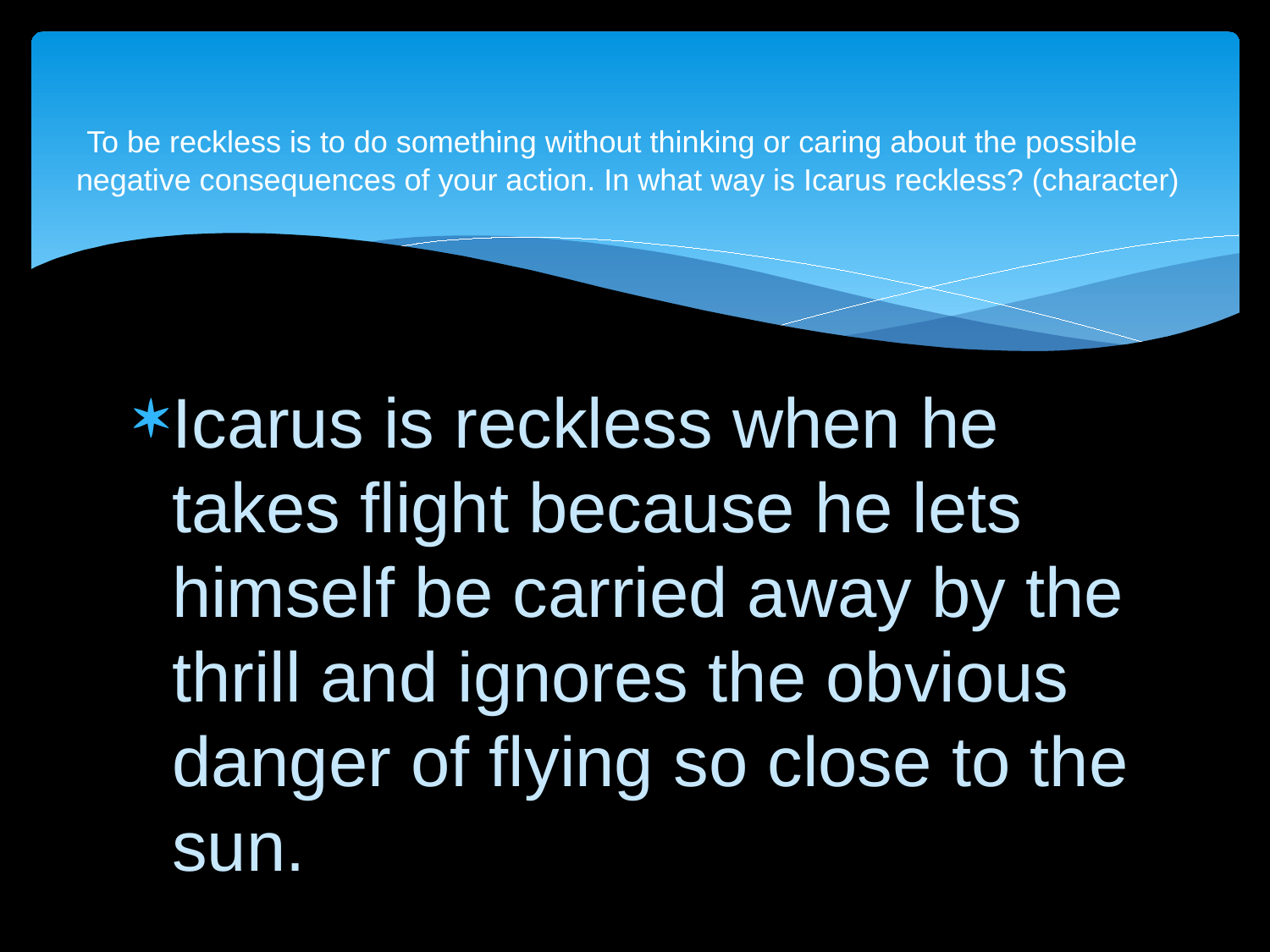

# To be reckless is to do something without thinking or caring about the possible negative consequences of your action. In what way is Icarus reckless? (character)
Icarus is reckless when he takes flight because he lets himself be carried away by the thrill and ignores the obvious danger of flying so close to the sun.